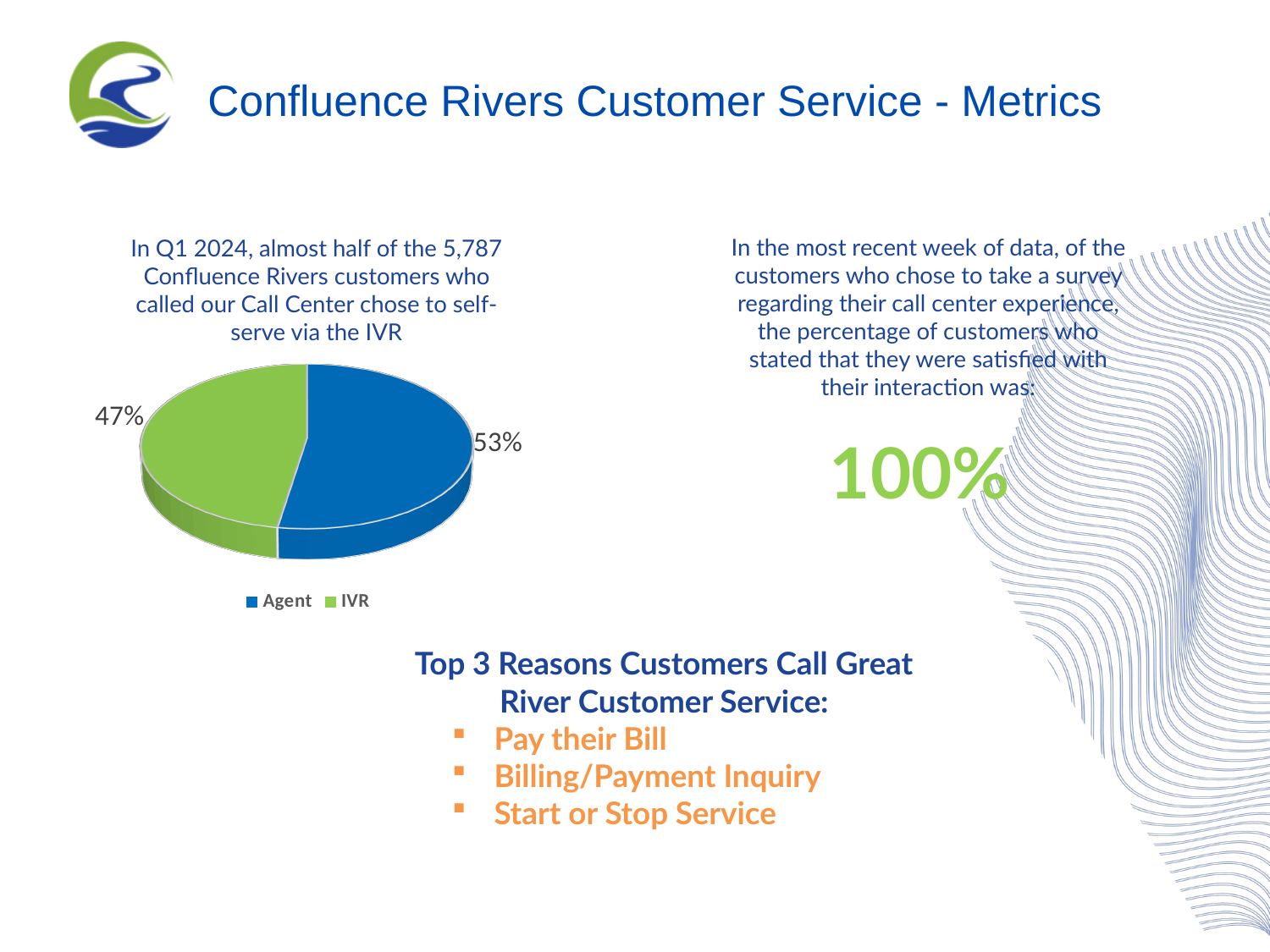

Confluence Rivers Customer Service - Metrics

In the most recent week of data, of the customers who chose to take a survey regarding their call center experience, the percentage of customers who stated that they were satisfied with their interaction was:

100%

In Q1 2024, almost half of the 5,787 Confluence Rivers customers who called our Call Center chose to self-serve via the IVR

[unsupported chart]

Top 3 Reasons Customers Call Great River Customer Service:
Pay their Bill
Billing/Payment Inquiry
Start or Stop Service